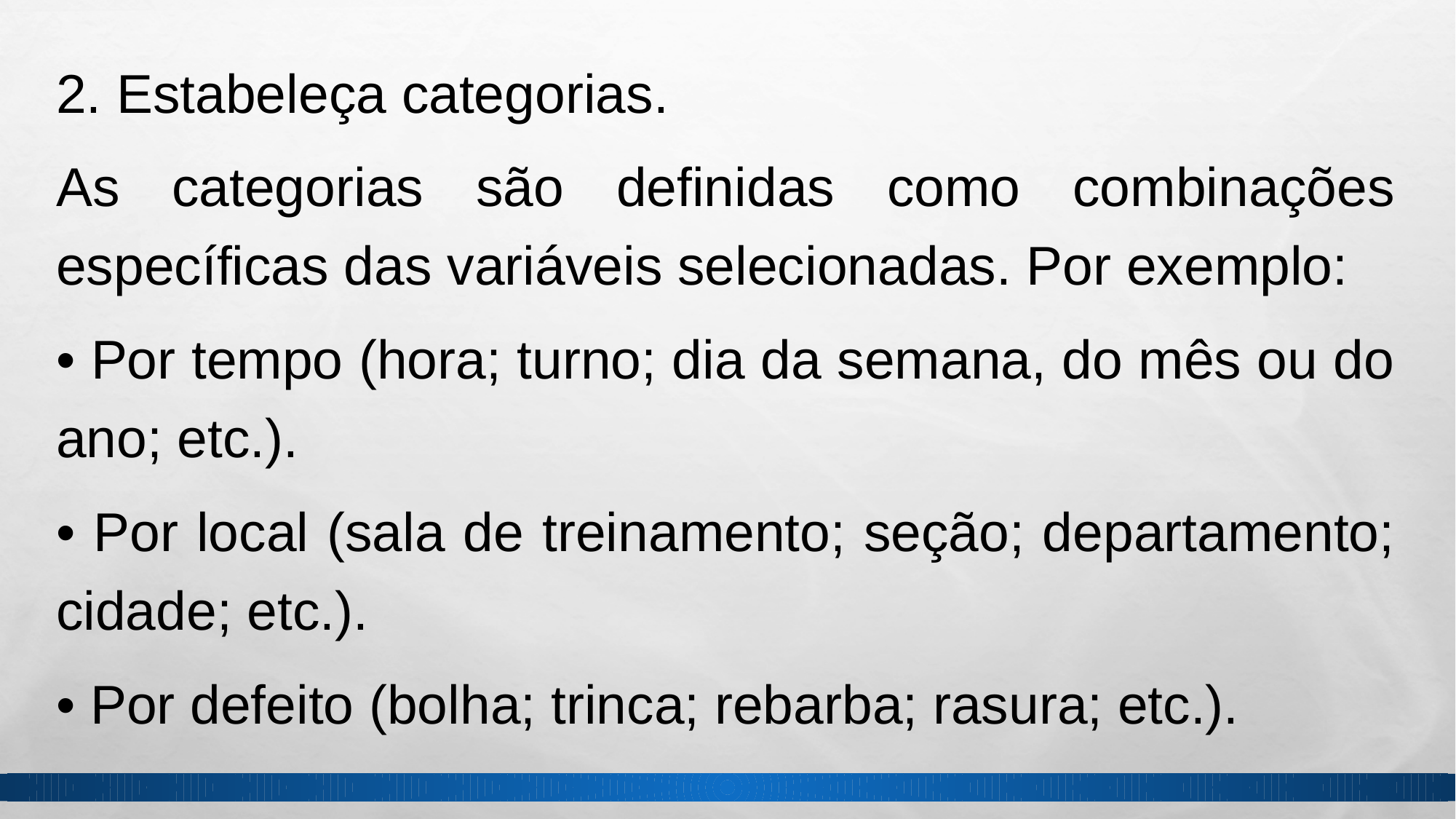

2. Estabeleça categorias.
As categorias são definidas como combinações específicas das variáveis selecionadas. Por exemplo:
• Por tempo (hora; turno; dia da semana, do mês ou do ano; etc.).
• Por local (sala de treinamento; seção; departamento; cidade; etc.).
• Por defeito (bolha; trinca; rebarba; rasura; etc.).